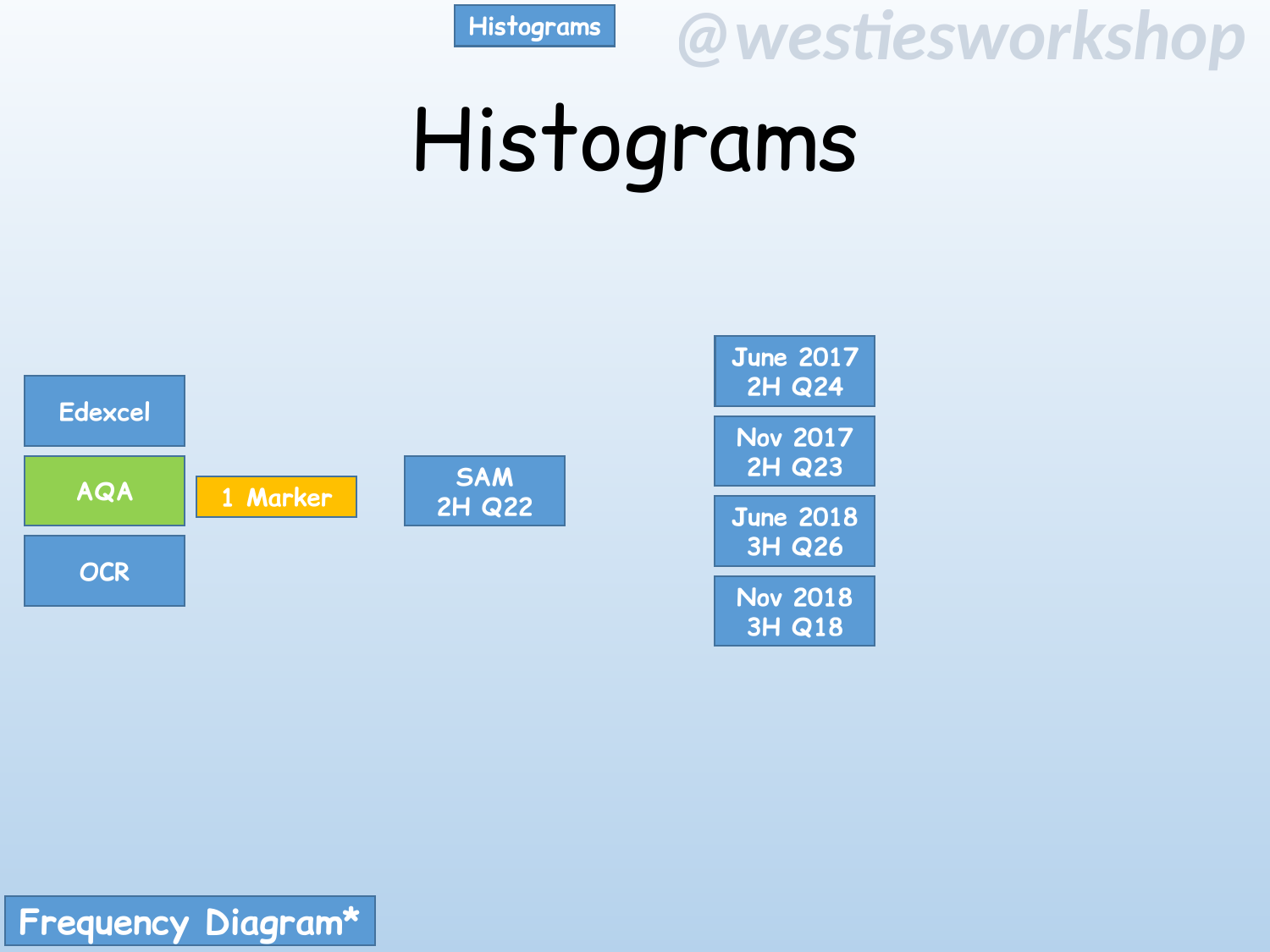

Histograms
# Histograms
June 2017
2H Q24
Edexcel
Nov 2017
2H Q23
AQA
SAM
2H Q22
1 Marker
June 2018
3H Q26
OCR
Nov 2018
3H Q18
Frequency Diagram*